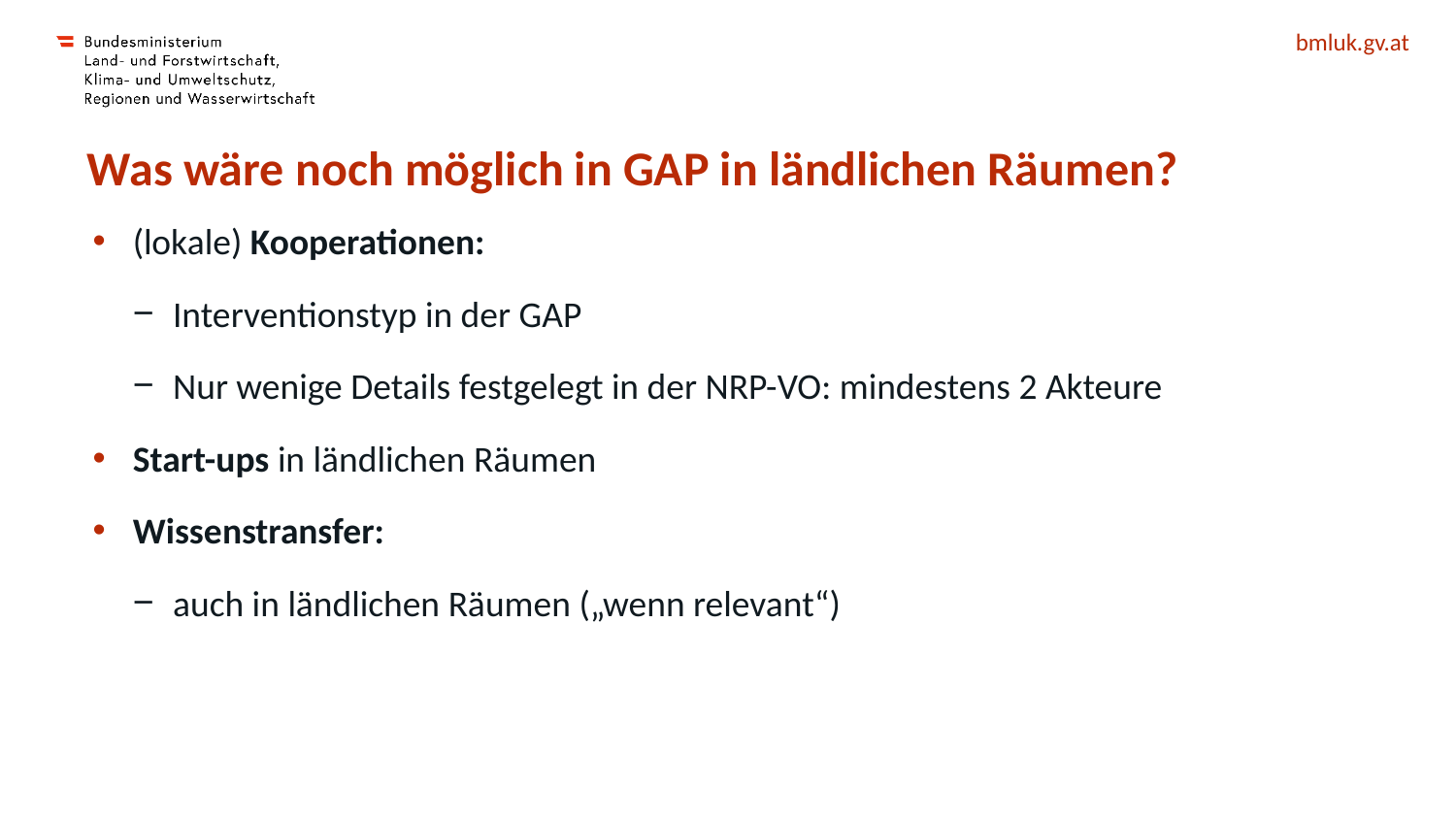

# Was wäre noch möglich in GAP in ländlichen Räumen?
(lokale) Kooperationen:
Interventionstyp in der GAP
Nur wenige Details festgelegt in der NRP-VO: mindestens 2 Akteure
Start-ups in ländlichen Räumen
Wissenstransfer:
auch in ländlichen Räumen („wenn relevant“)